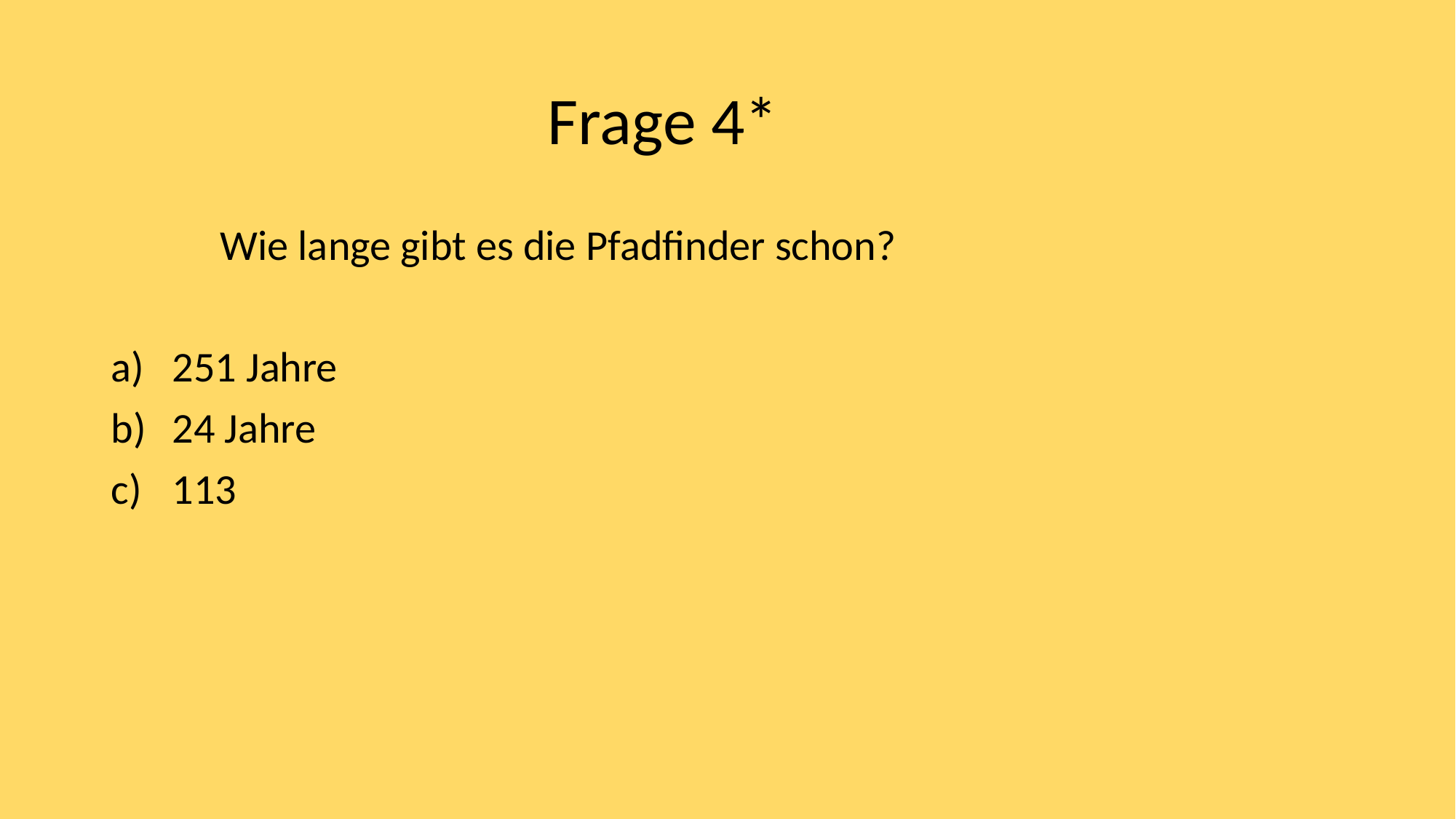

# Frage 4*
	Wie lange gibt es die Pfadfinder schon?

251 Jahre
24 Jahre
113